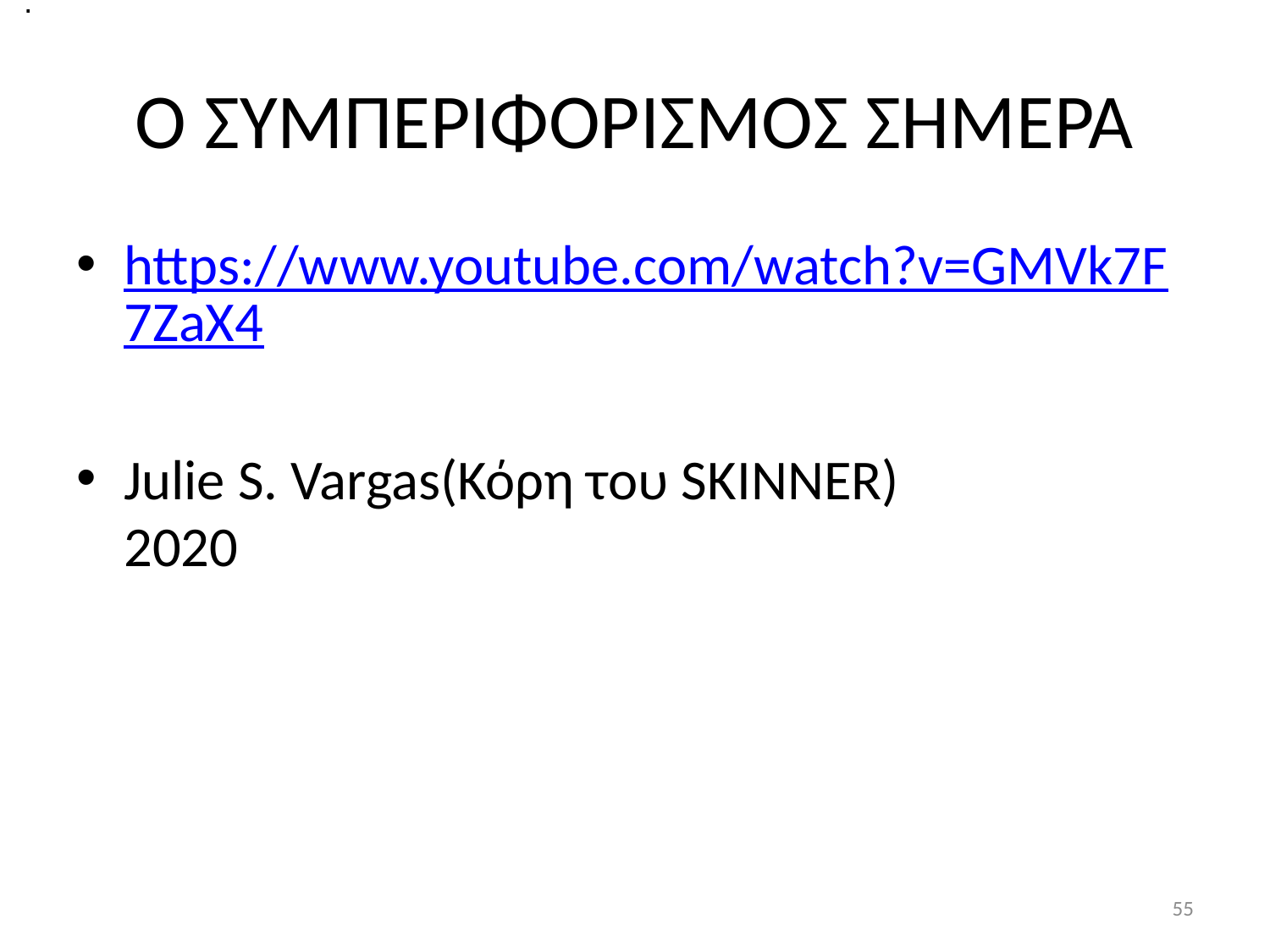

.
# O ΣΥΜΠΕΡΙΦΟΡΙΣΜΟΣ ΣΗΜΕΡΑ
https://www.youtube.com/watch?v=GMVk7F7ZaX4

Julie S. Vargas(Κόρη του SKINNER)
2020

55